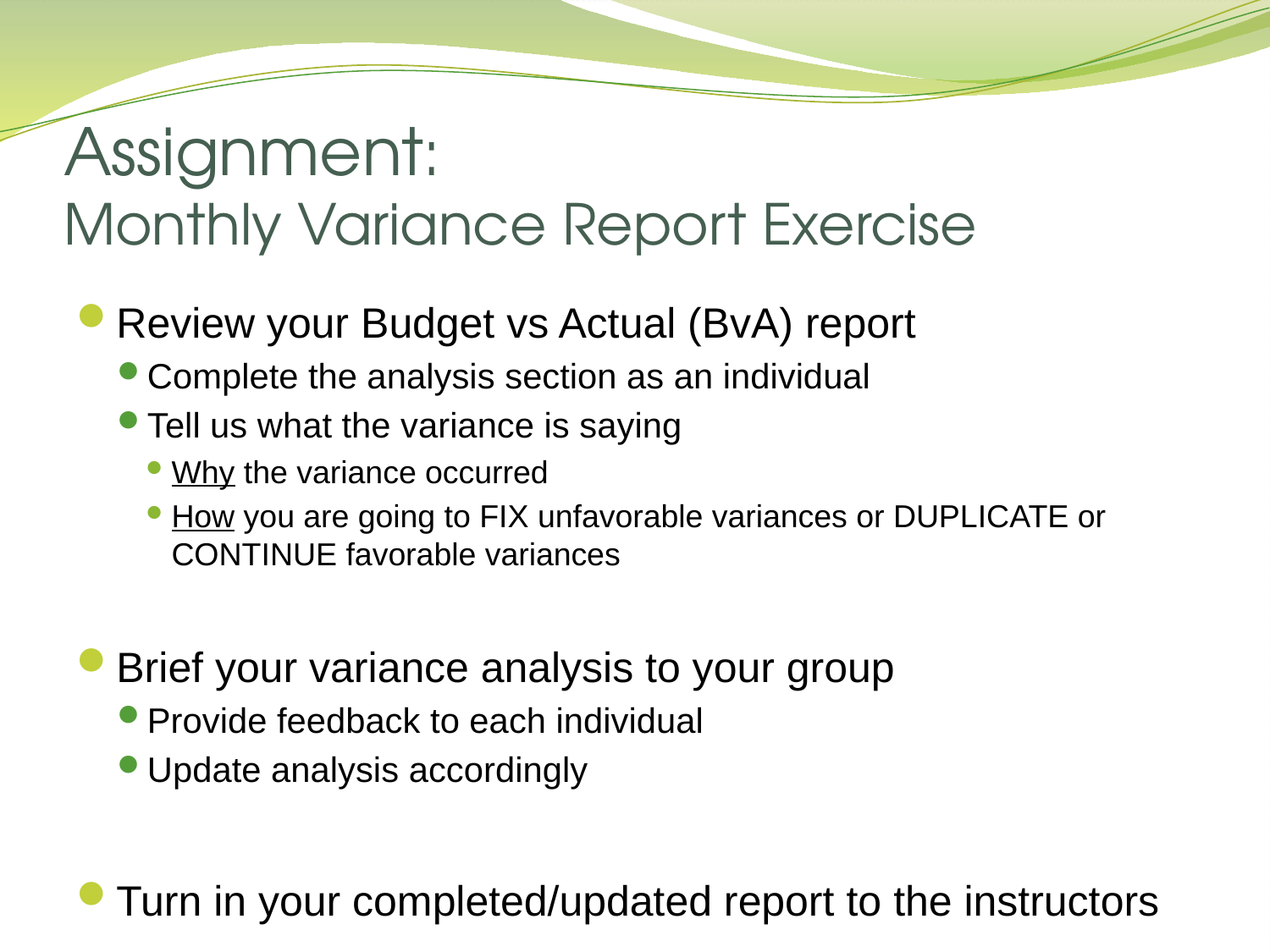

# Assignment: Monthly Variance Report Exercise
Review your Budget vs Actual (BvA) report
Complete the analysis section as an individual
Tell us what the variance is saying
Why the variance occurred
How you are going to FIX unfavorable variances or DUPLICATE or CONTINUE favorable variances

Brief your variance analysis to your group
Provide feedback to each individual
Update analysis accordingly

Turn in your completed/updated report to the instructors